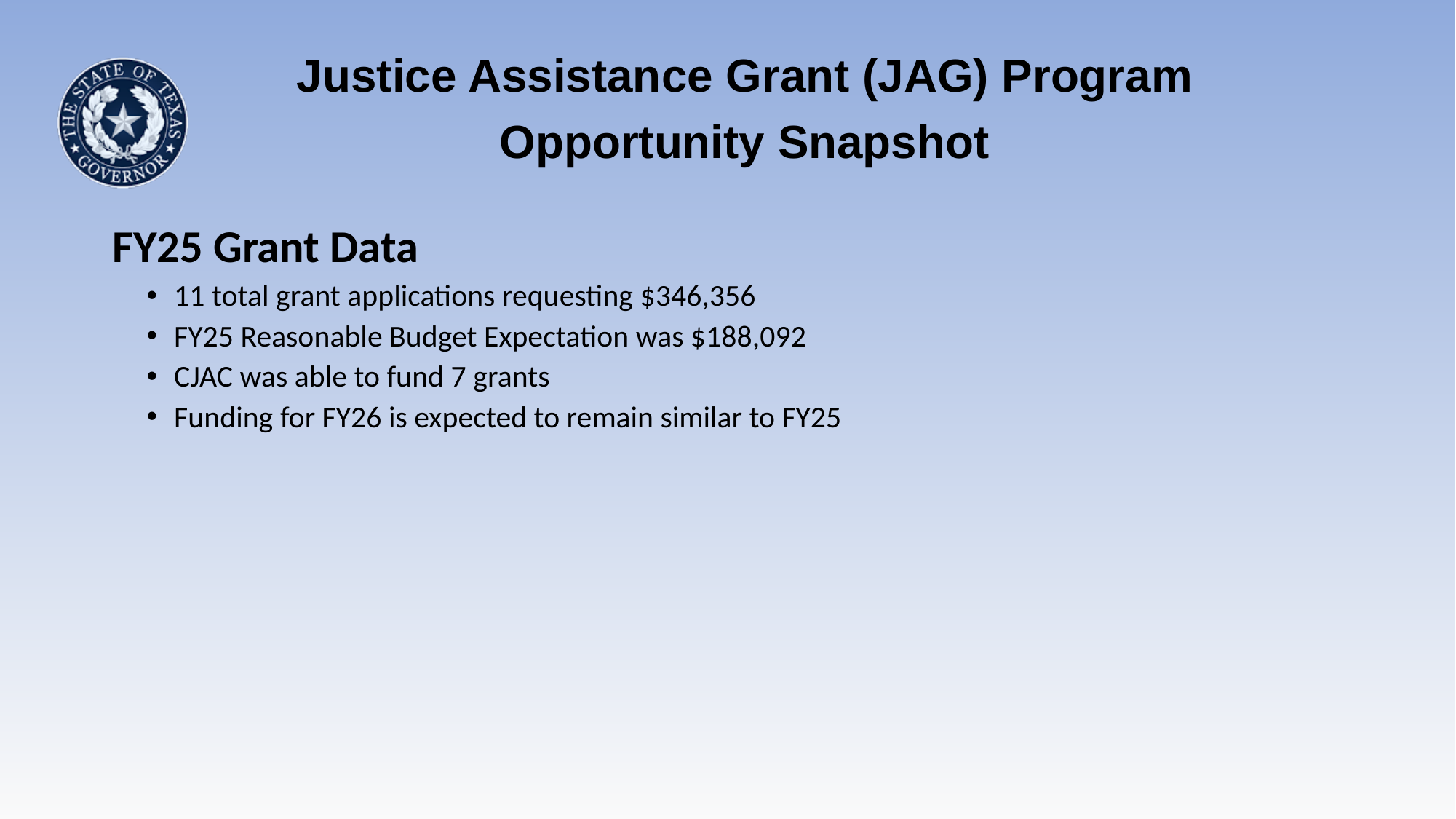

Justice Assistance Grant (JAG) Program Opportunity Snapshot
FY25 Grant Data
11 total grant applications requesting $346,356
FY25 Reasonable Budget Expectation was $188,092
CJAC was able to fund 7 grants
Funding for FY26 is expected to remain similar to FY25